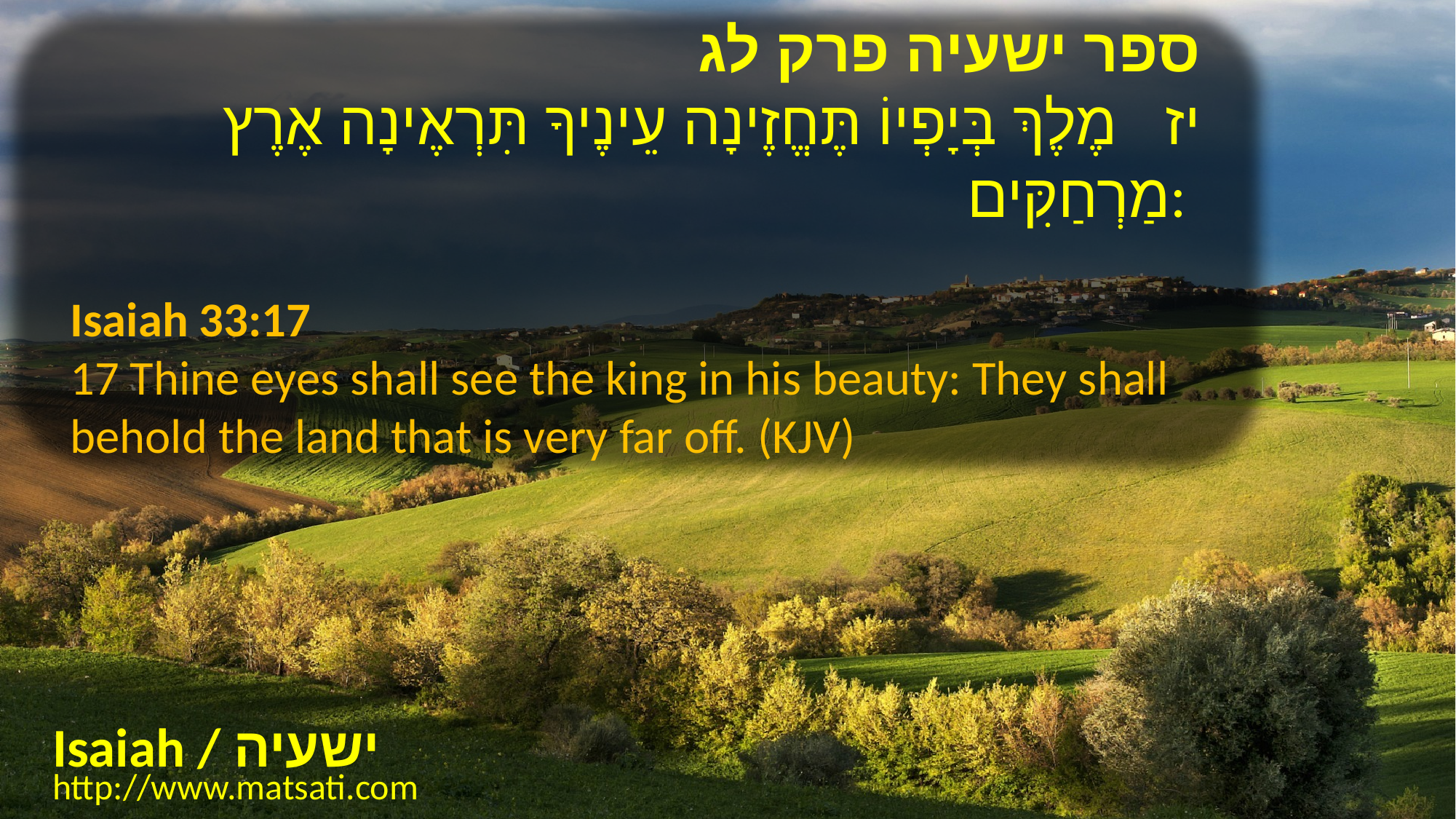

ספר ישעיה פרק לג
יז   מֶלֶךְ בְּיָפְיוֹ תֶּחֱזֶינָה עֵינֶיךָ תִּרְאֶינָה אֶרֶץ מַרְחַקִּים:

Isaiah 33:17
17 Thine eyes shall see the king in his beauty: They shall behold the land that is very far off. (KJV)
Isaiah / ישעיה
http://www.matsati.com